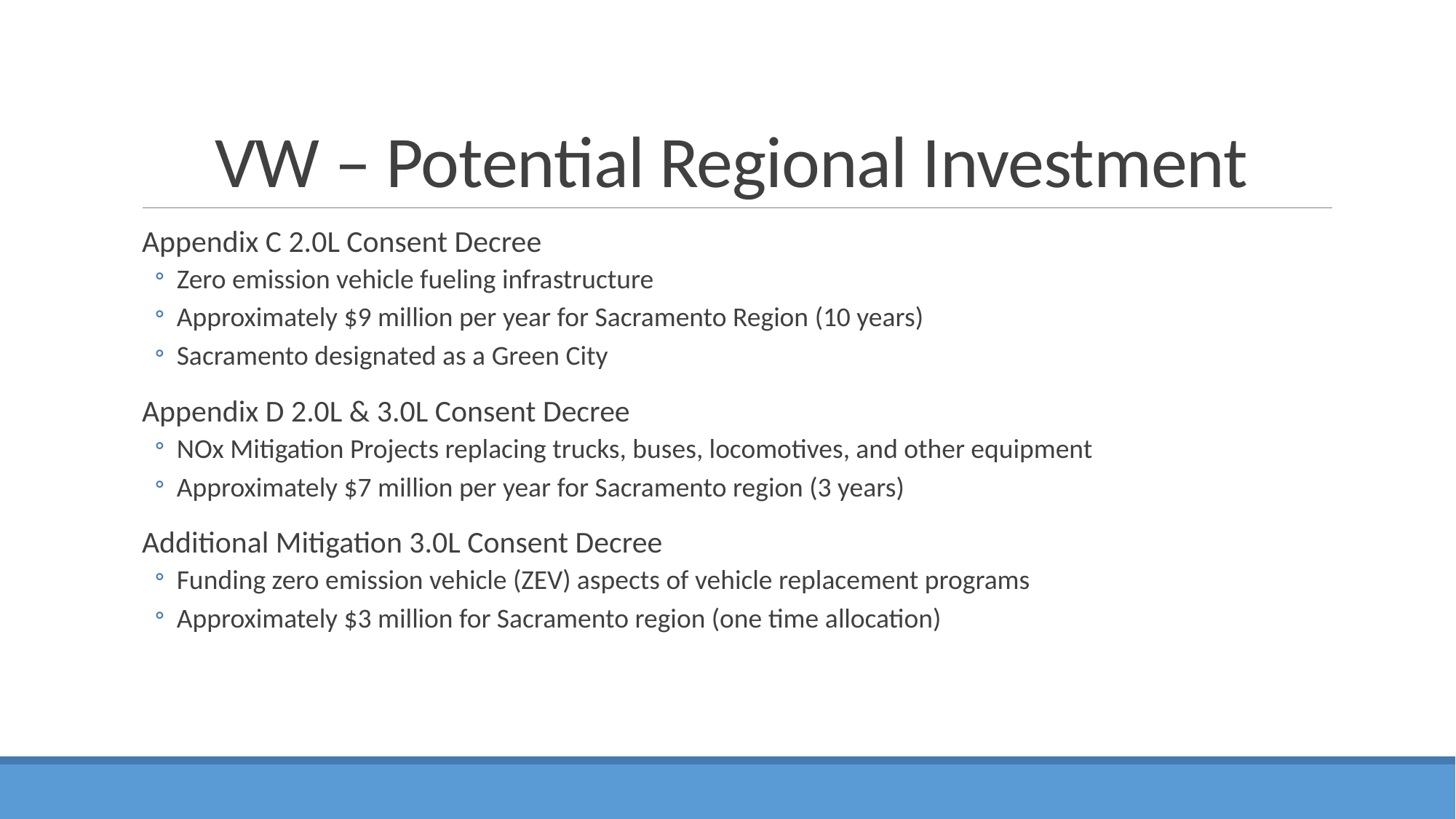

# VW – Potential Regional Investment
Appendix C 2.0L Consent Decree
Zero emission vehicle fueling infrastructure
Approximately $9 million per year for Sacramento Region (10 years)
Sacramento designated as a Green City
Appendix D 2.0L & 3.0L Consent Decree
NOx Mitigation Projects replacing trucks, buses, locomotives, and other equipment
Approximately $7 million per year for Sacramento region (3 years)
Additional Mitigation 3.0L Consent Decree
Funding zero emission vehicle (ZEV) aspects of vehicle replacement programs
Approximately $3 million for Sacramento region (one time allocation)